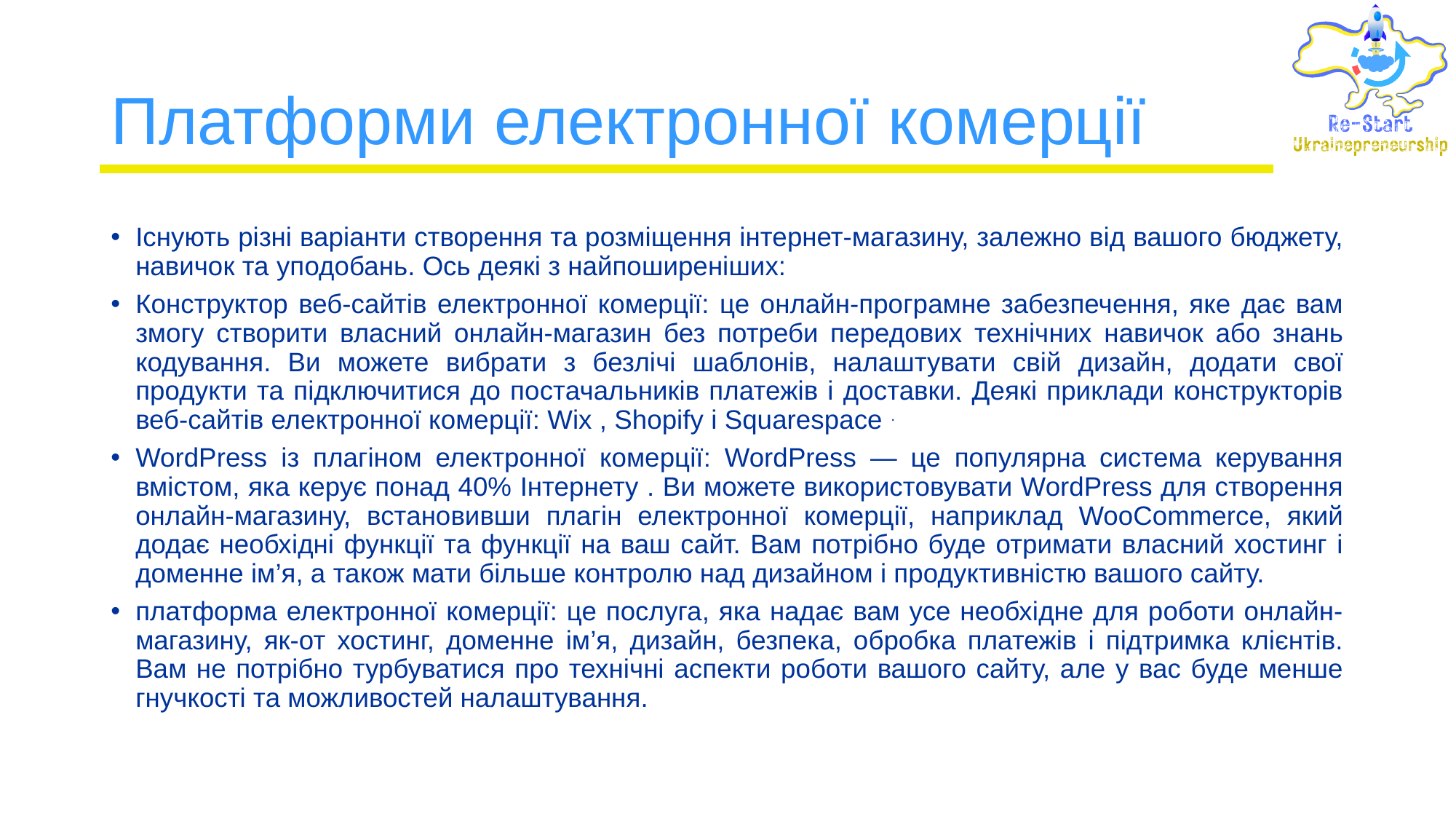

# Платформи електронної комерції
Існують різні варіанти створення та розміщення інтернет-магазину, залежно від вашого бюджету, навичок та уподобань. Ось деякі з найпоширеніших:
Конструктор веб-сайтів електронної комерції: це онлайн-програмне забезпечення, яке дає вам змогу створити власний онлайн-магазин без потреби передових технічних навичок або знань кодування. Ви можете вибрати з безлічі шаблонів, налаштувати свій дизайн, додати свої продукти та підключитися до постачальників платежів і доставки. Деякі приклади конструкторів веб-сайтів електронної комерції: Wix , Shopify і Squarespace .
WordPress із плагіном електронної комерції: WordPress — це популярна система керування вмістом, яка керує понад 40% Інтернету . Ви можете використовувати WordPress для створення онлайн-магазину, встановивши плагін електронної комерції, наприклад WooCommerce, який додає необхідні функції та функції на ваш сайт. Вам потрібно буде отримати власний хостинг і доменне ім’я, а також мати більше контролю над дизайном і продуктивністю вашого сайту.
платформа електронної комерції: це послуга, яка надає вам усе необхідне для роботи онлайн-магазину, як-от хостинг, доменне ім’я, дизайн, безпека, обробка платежів і підтримка клієнтів. Вам не потрібно турбуватися про технічні аспекти роботи вашого сайту, але у вас буде менше гнучкості та можливостей налаштування.